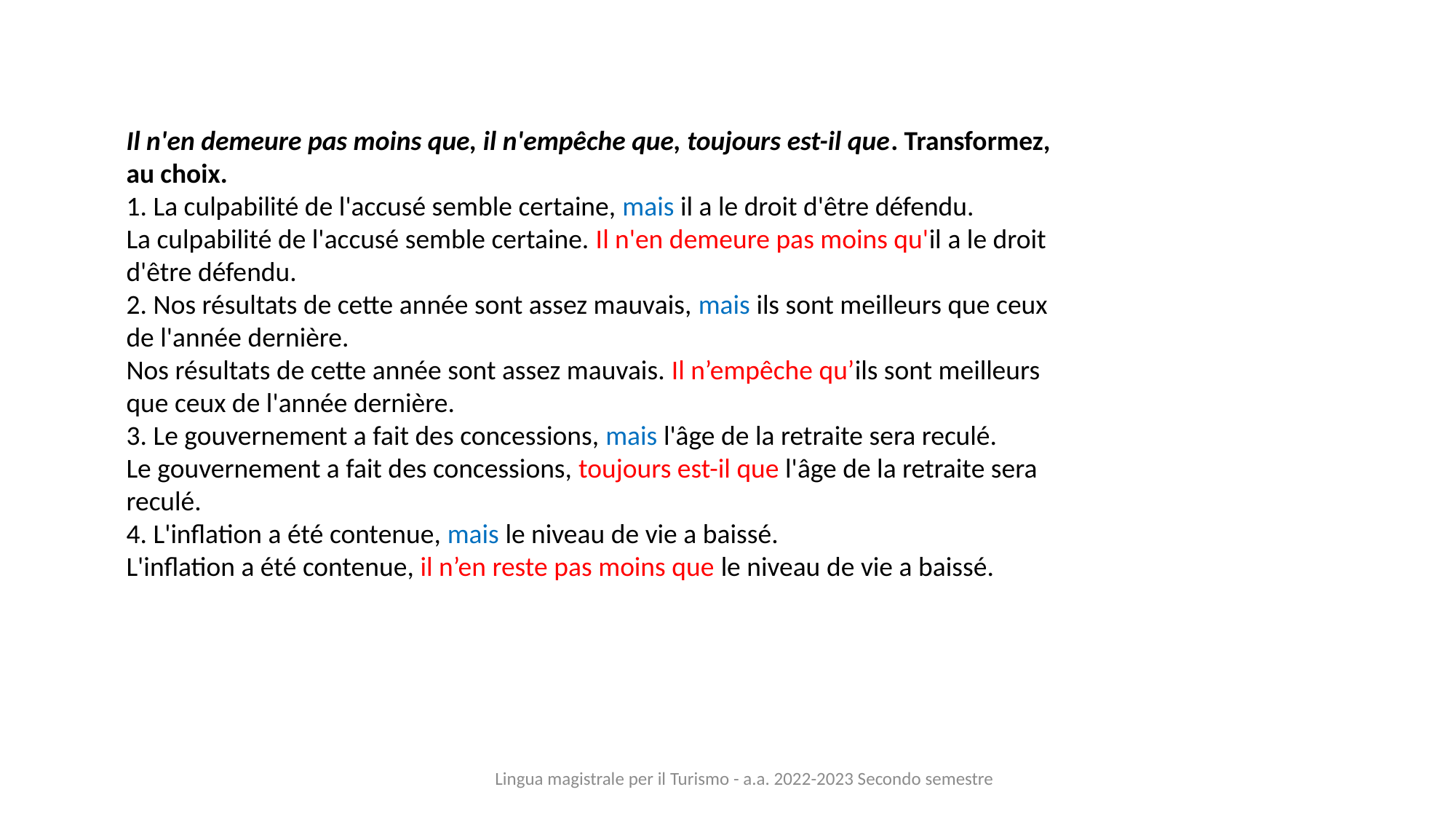

Il n'en demeure pas moins que, il n'empêche que, toujours est-il que. Transformez, au choix.
1. La culpabilité de l'accusé semble certaine, mais il a le droit d'être défendu.
La culpabilité de l'accusé semble certaine. Il n'en demeure pas moins qu'il a le droit d'être défendu.
2. Nos résultats de cette année sont assez mauvais, mais ils sont meilleurs que ceux de l'année dernière.
Nos résultats de cette année sont assez mauvais. Il n’empêche qu’ils sont meilleurs que ceux de l'année dernière.
3. Le gouvernement a fait des concessions, mais l'âge de la retraite sera reculé.
Le gouvernement a fait des concessions, toujours est-il que l'âge de la retraite sera reculé.
4. L'inflation a été contenue, mais le niveau de vie a baissé.
L'inflation a été contenue, il n’en reste pas moins que le niveau de vie a baissé.

Lingua magistrale per il Turismo - a.a. 2022-2023 Secondo semestre